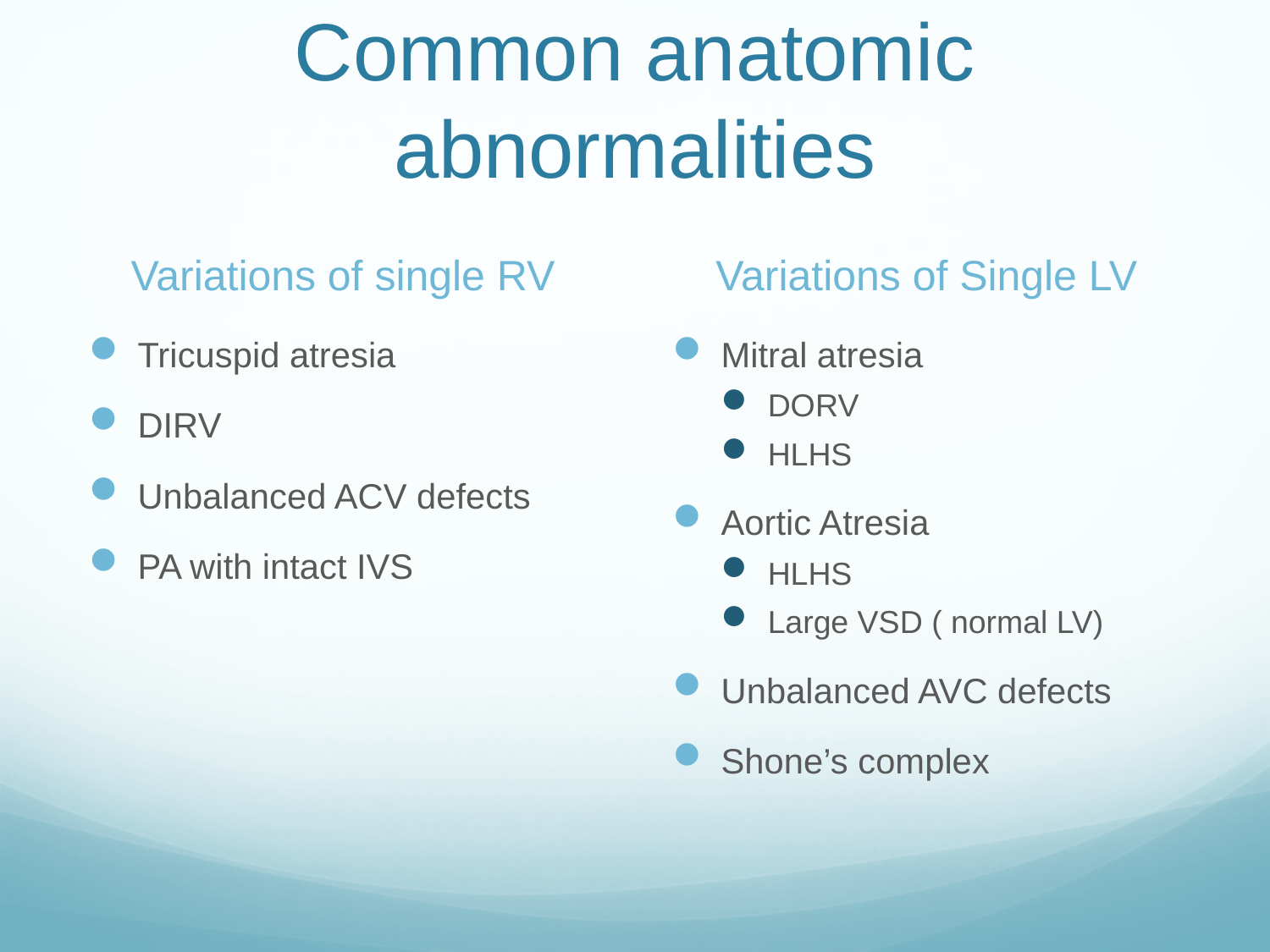

# Common anatomic abnormalities
Variations of single RV
Variations of Single LV
Tricuspid atresia
DIRV
Unbalanced ACV defects
PA with intact IVS
Mitral atresia
DORV
HLHS
Aortic Atresia
HLHS
Large VSD ( normal LV)
Unbalanced AVC defects
Shone’s complex